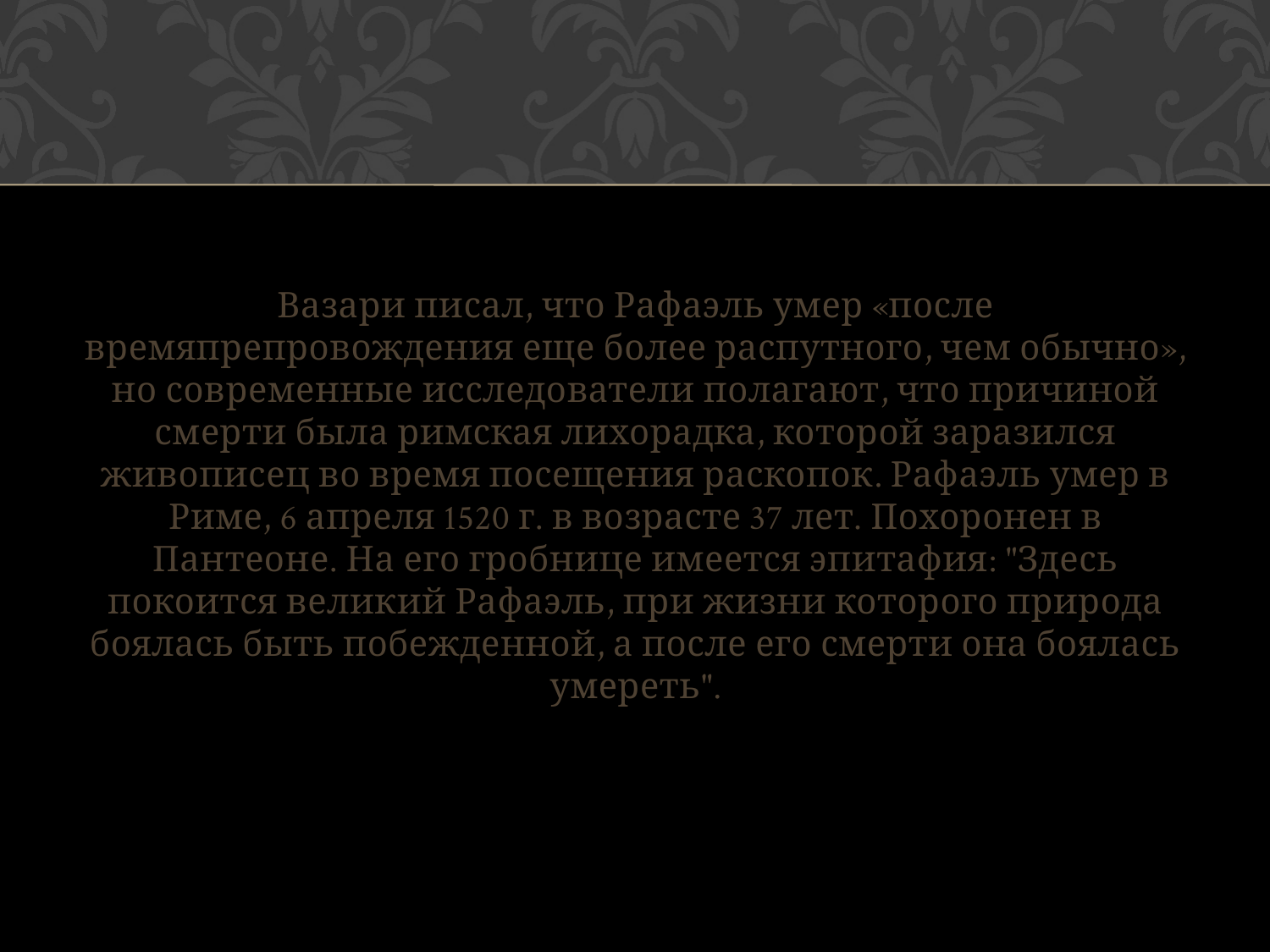

Вазари писал, что Рафаэль умер «после времяпрепровождения еще более распутного, чем обычно», но современные исследователи полагают, что причиной смерти была римская лихорадка, которой заразился живописец во время посещения раскопок. Рафаэль умер в Риме, 6 апреля 1520 г. в возрасте 37 лет. Похоронен в Пантеоне. На его гробнице имеется эпитафия: "Здесь покоится великий Рафаэль, при жизни которого природа боялась быть побежденной, а после его смерти она боялась умереть".